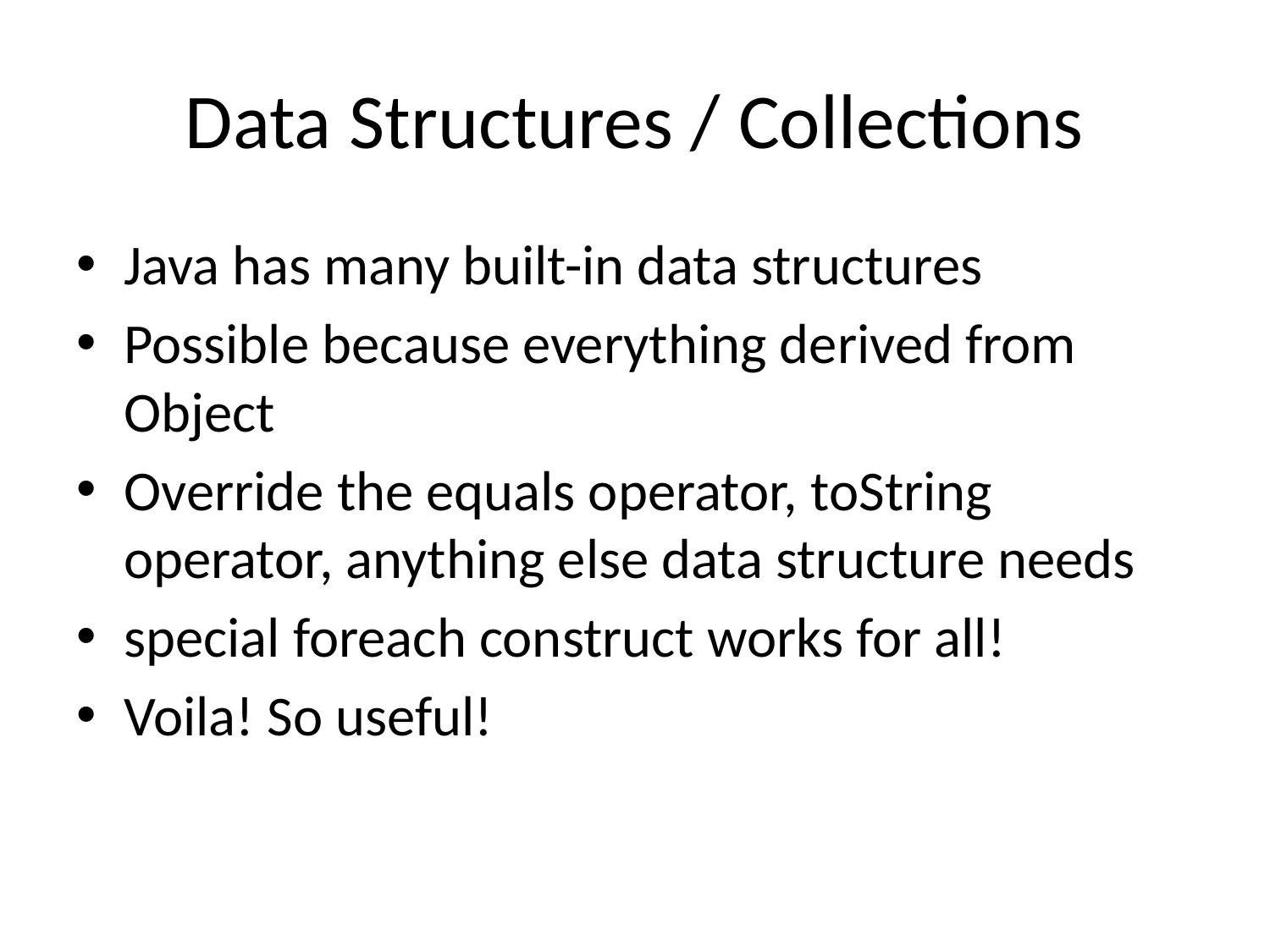

# Data Structures / Collections
Java has many built-in data structures
Possible because everything derived from Object
Override the equals operator, toString operator, anything else data structure needs
special foreach construct works for all!
Voila! So useful!